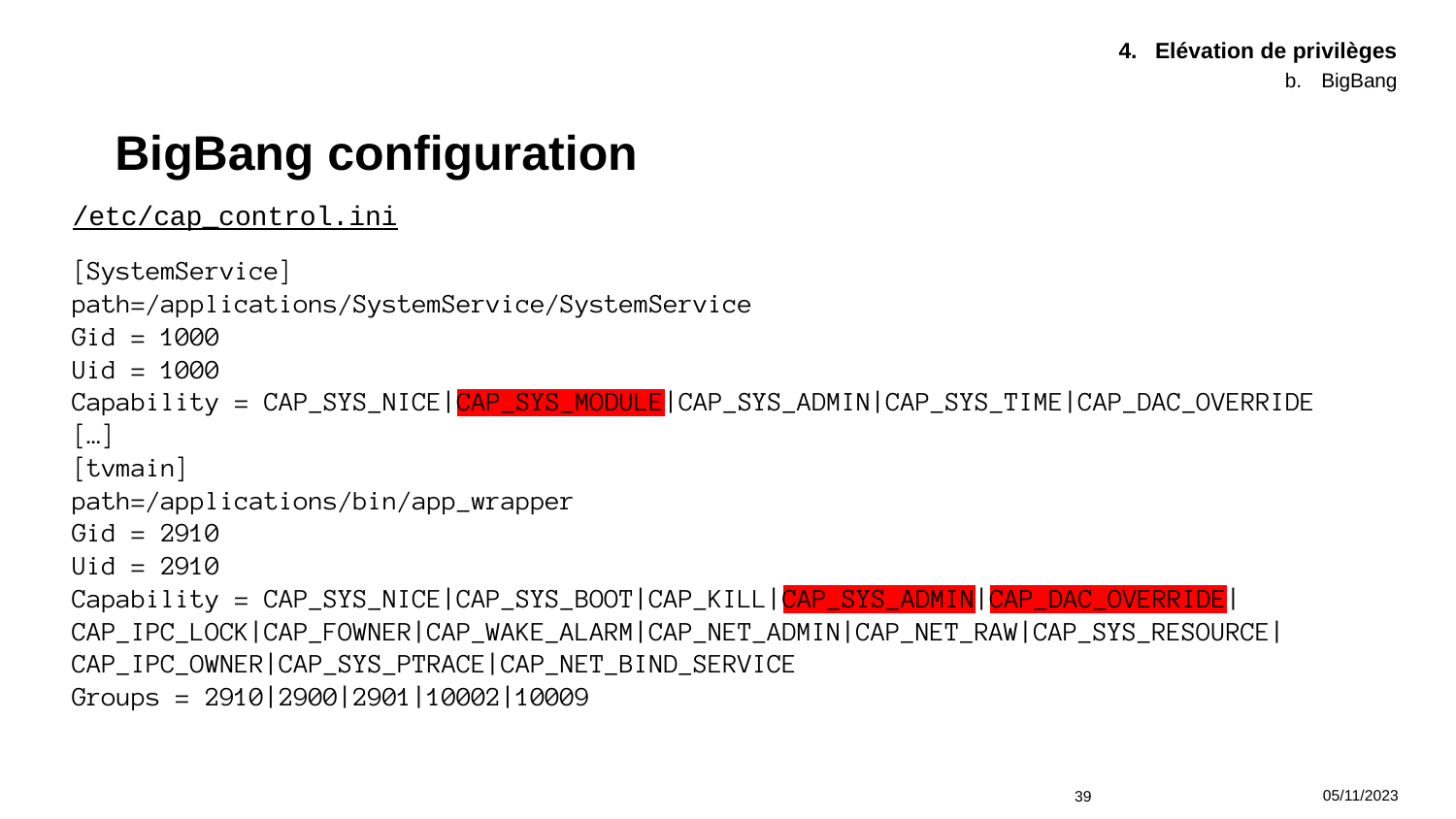

Elévation de privilèges
BigBang
# BigBang configuration
/etc/cap_control.ini
[SystemService]
path=/applications/SystemService/SystemService
Gid = 1000
Uid = 1000
Capability = CAP_SYS_NICE|CAP_SYS_MODULE|CAP_SYS_ADMIN|CAP_SYS_TIME|CAP_DAC_OVERRIDE
[…]
[tvmain]
path=/applications/bin/app_wrapper
Gid = 2910
Uid = 2910
Capability = CAP_SYS_NICE|CAP_SYS_BOOT|CAP_KILL|CAP_SYS_ADMIN|CAP_DAC_OVERRIDE|CAP_IPC_LOCK|CAP_FOWNER|CAP_WAKE_ALARM|CAP_NET_ADMIN|CAP_NET_RAW|CAP_SYS_RESOURCE|CAP_IPC_OWNER|CAP_SYS_PTRACE|CAP_NET_BIND_SERVICE
Groups = 2910|2900|2901|10002|10009
05/11/2023
39